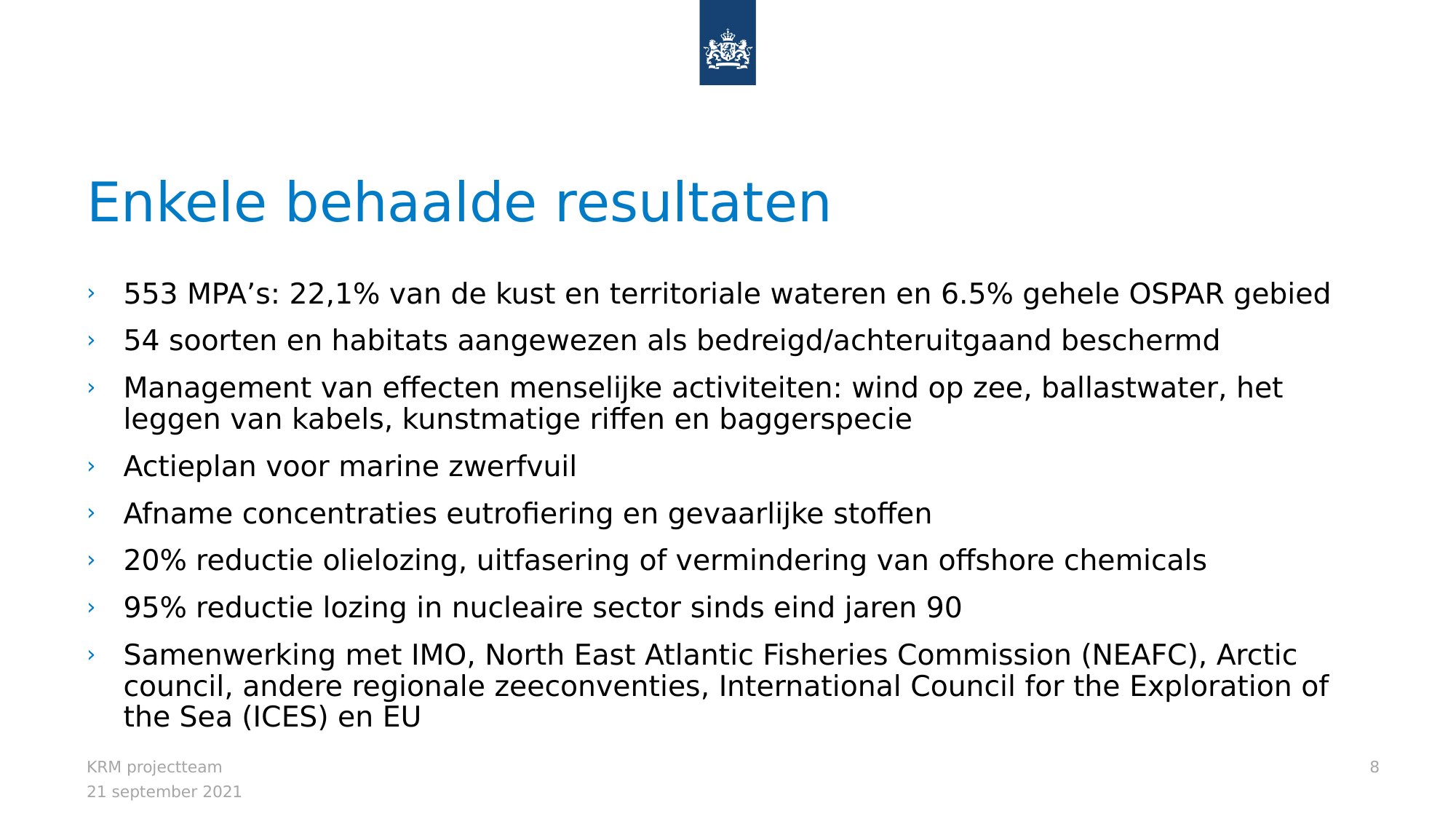

# Enkele behaalde resultaten
553 MPA’s: 22,1% van de kust en territoriale wateren en 6.5% gehele OSPAR gebied
54 soorten en habitats aangewezen als bedreigd/achteruitgaand beschermd
Management van effecten menselijke activiteiten: wind op zee, ballastwater, het leggen van kabels, kunstmatige riffen en baggerspecie
Actieplan voor marine zwerfvuil
Afname concentraties eutrofiering en gevaarlijke stoffen
20% reductie olielozing, uitfasering of vermindering van offshore chemicals
95% reductie lozing in nucleaire sector sinds eind jaren 90
Samenwerking met IMO, North East Atlantic Fisheries Commission (NEAFC), Arctic council, andere regionale zeeconventies, International Council for the Exploration of the Sea (ICES) en EU

KRM projectteam
8
21 september 2021